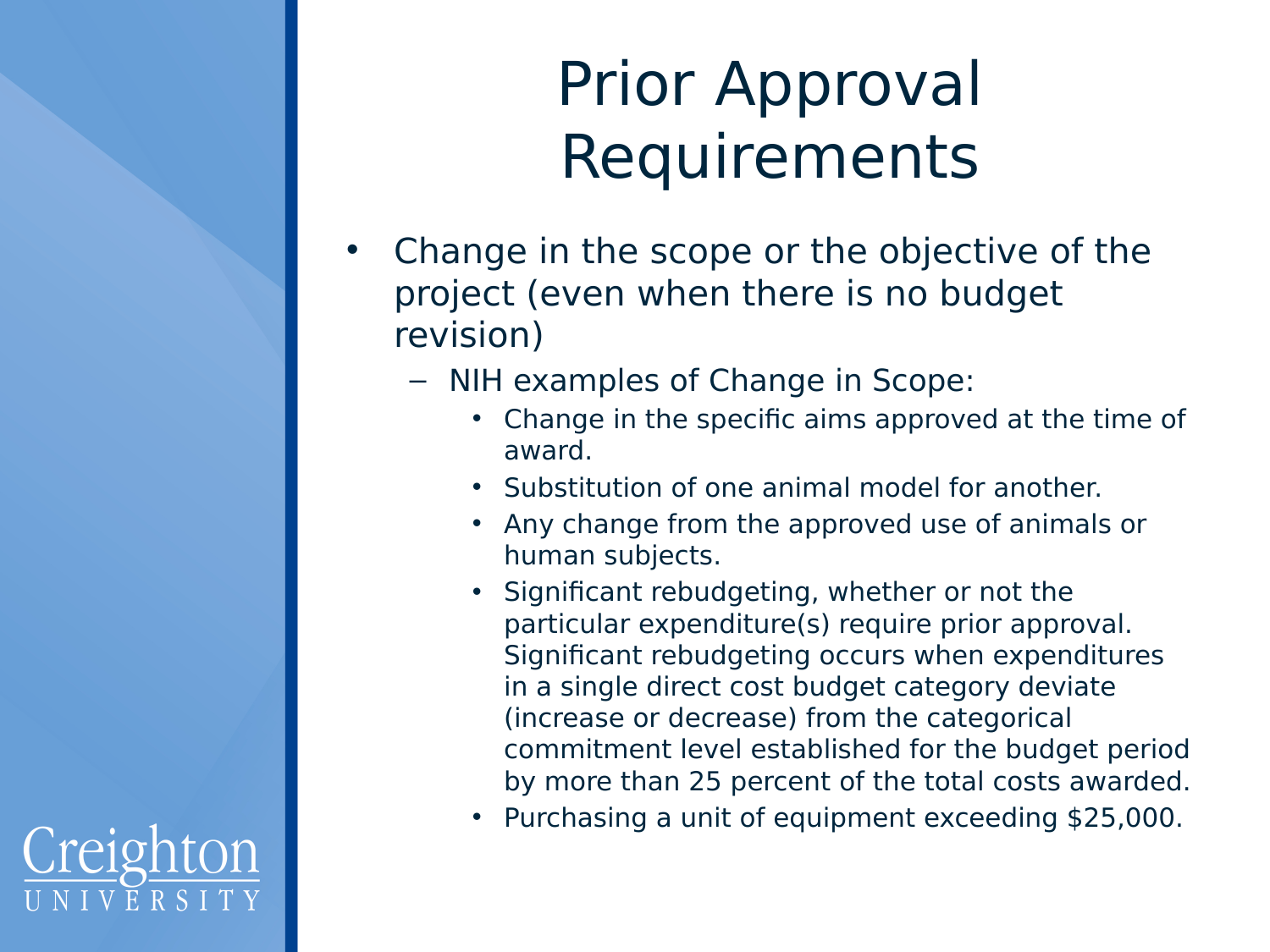

# Prior Approval Requirements
Change in the scope or the objective of the project (even when there is no budget revision)
NIH examples of Change in Scope:
Change in the specific aims approved at the time of award.
Substitution of one animal model for another.
Any change from the approved use of animals or human subjects.
Significant rebudgeting, whether or not the particular expenditure(s) require prior approval. Significant rebudgeting occurs when expenditures in a single direct cost budget category deviate (increase or decrease) from the categorical commitment level established for the budget period by more than 25 percent of the total costs awarded.
Purchasing a unit of equipment exceeding $25,000.